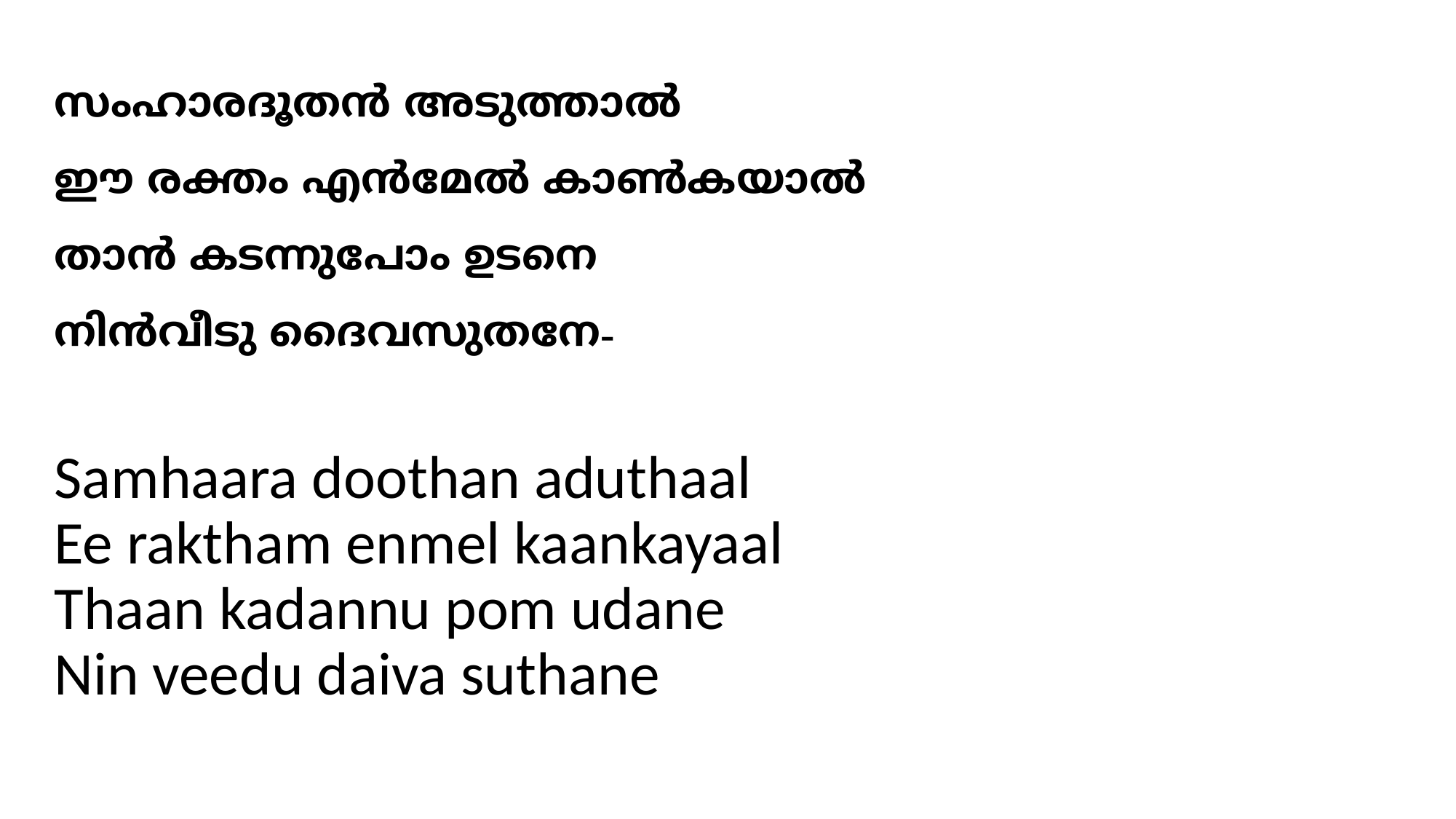

സംഹാരദൂതന്‍ അടുത്താല്‍
ഈ രക്തം എന്‍മേല്‍ കാണ്‍കയാല്‍
താന്‍ കടന്നുപോം ഉടനെ
നിന്‍വീടു ദൈവസുതനേ-
# Samhaara doothan aduthaal Ee raktham enmel kaankayaal Thaan kadannu pom udane Nin veedu daiva suthane